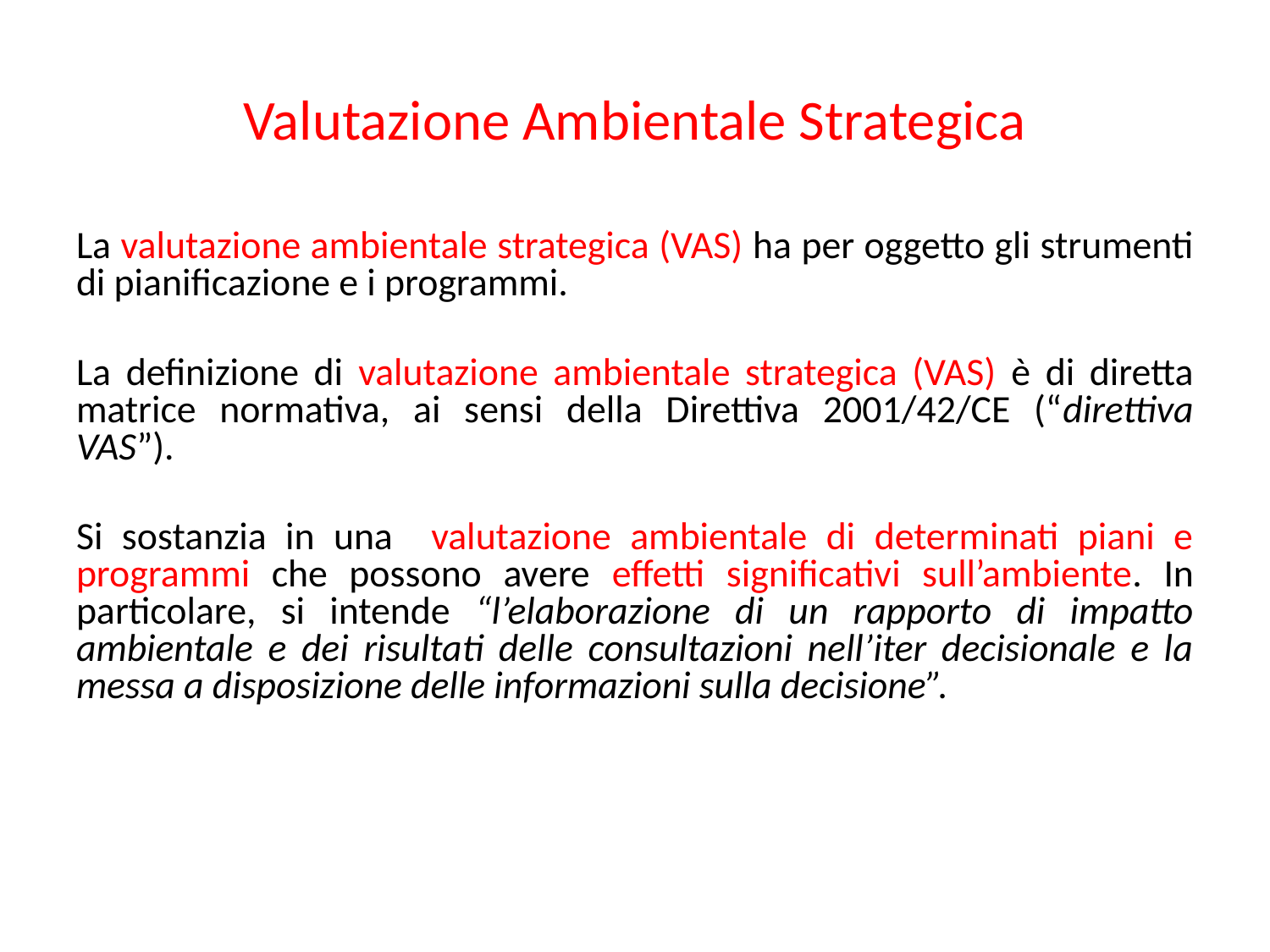

# Valutazione Ambientale Strategica
La valutazione ambientale strategica (VAS) ha per oggetto gli strumenti di pianificazione e i programmi.

La definizione di valutazione ambientale strategica (VAS) è di diretta matrice normativa, ai sensi della Direttiva 2001/42/CE (“direttiva VAS”).

Si sostanzia in una  valutazione ambientale di determinati piani e programmi che possono avere effetti significativi sull’ambiente. In particolare, si intende “l’elaborazione di un rapporto di impatto ambientale e dei risultati delle consultazioni nell’iter decisionale e la messa a disposizione delle informazioni sulla decisione”.